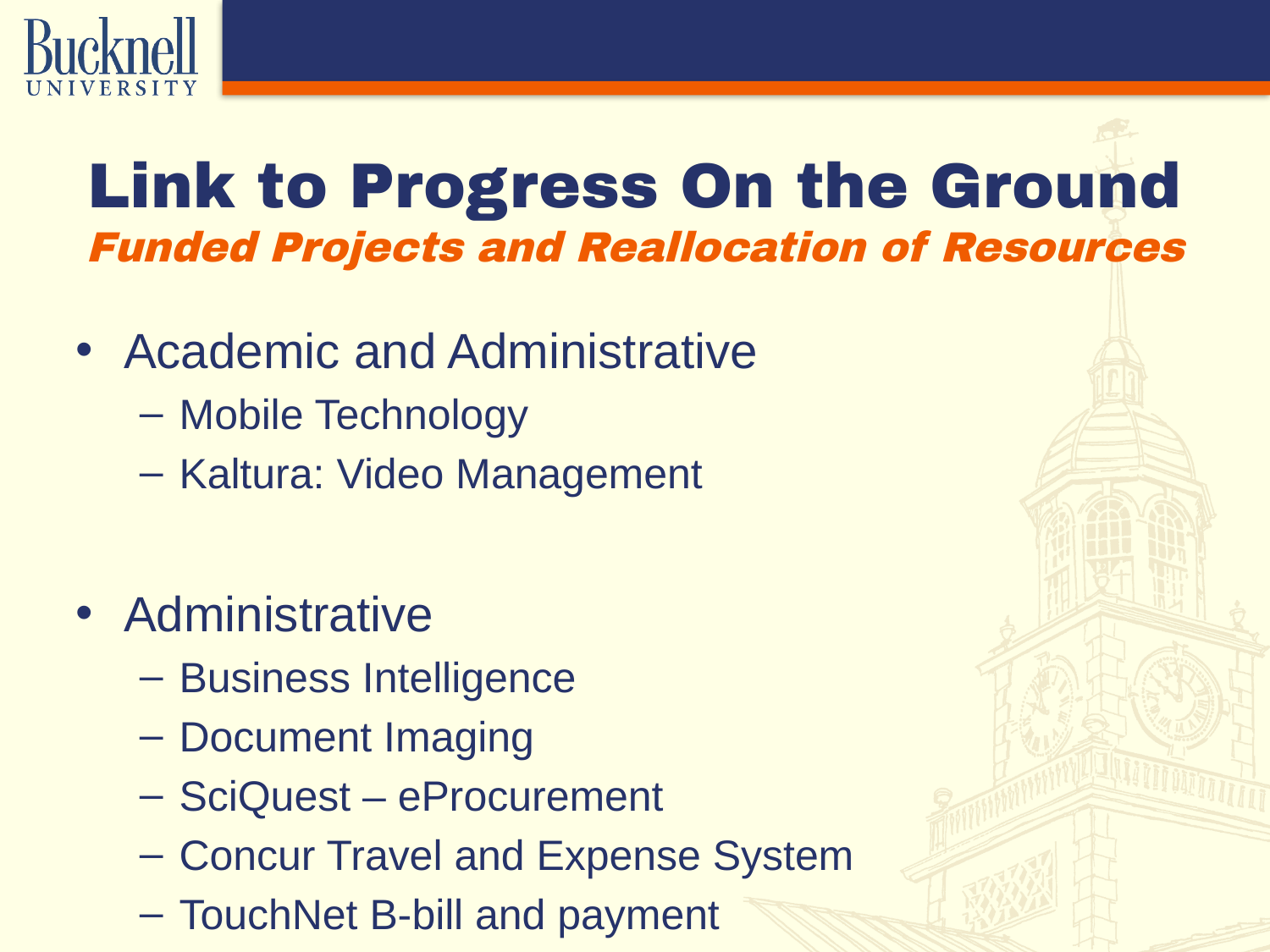

# Link to Progress On the Ground Funded Projects and Reallocation of Resources
Academic and Administrative
Mobile Technology
Kaltura: Video Management

Administrative
Business Intelligence
Document Imaging
SciQuest – eProcurement
Concur Travel and Expense System
TouchNet B-bill and payment